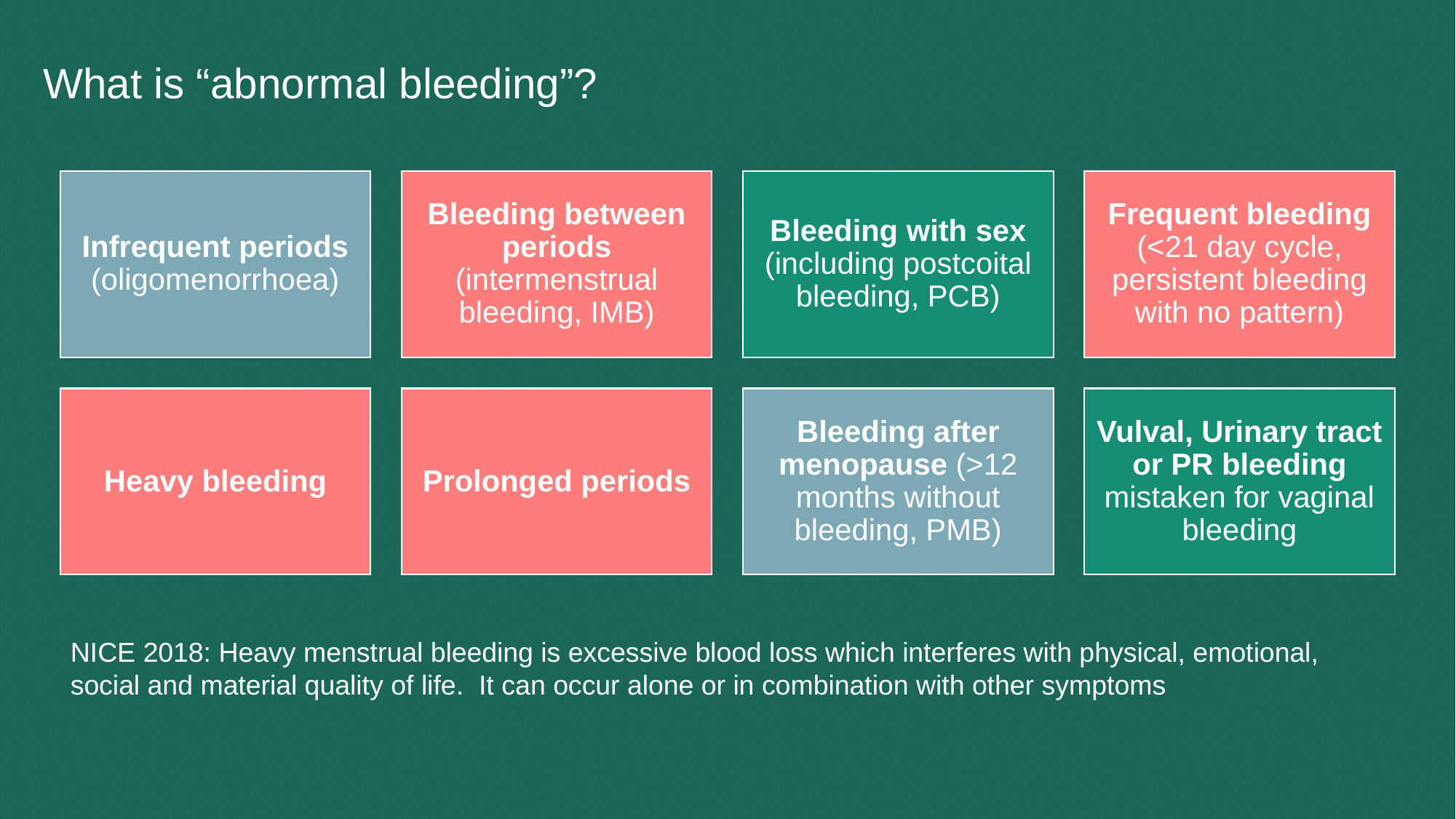

# What is “abnormal bleeding”?
Infrequent periods (oligomenorrhoea)
Bleeding between periods (intermenstrual bleeding, IMB)
Bleeding with sex (including postcoital bleeding, PCB)
Frequent bleeding (<21 day cycle, persistent bleeding with no pattern)
Heavy bleeding
Prolonged periods
Bleeding after menopause (>12 months without bleeding, PMB)
Vulval, Urinary tract or PR bleeding mistaken for vaginal bleeding
NICE 2018: Heavy menstrual bleeding is excessive blood loss which interferes with physical, emotional, social and material quality of life.  It can occur alone or in combination with other symptoms